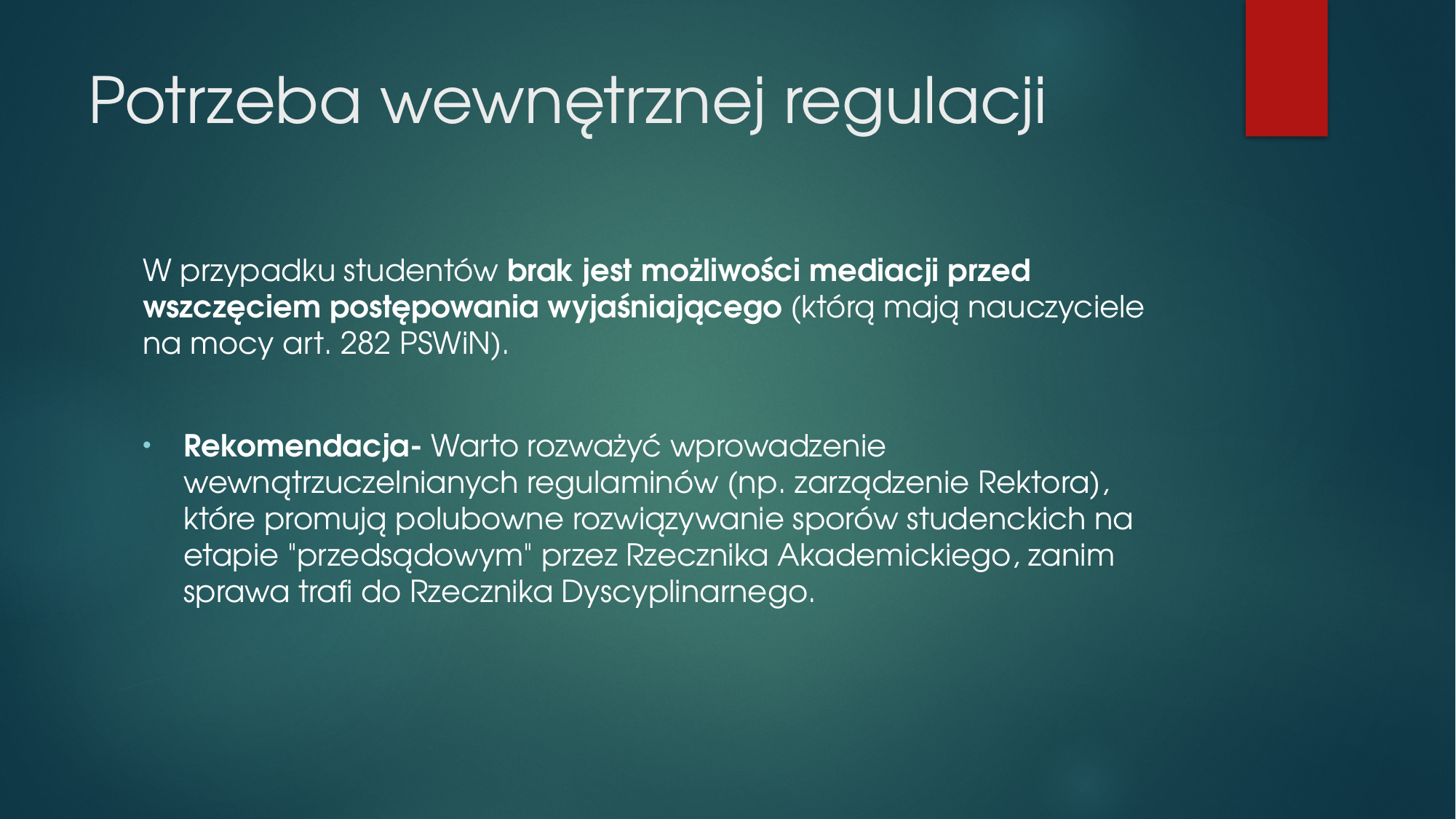

# Potrzeba wewnętrznej regulacji
W przypadku studentów brak jest możliwości mediacji przed wszczęciem postępowania wyjaśniającego (którą mają nauczyciele na mocy art. 282 PSWiN).

Rekomendacja- Warto rozważyć wprowadzenie wewnątrzuczelnianych regulaminów (np. zarządzenie Rektora), które promują polubowne rozwiązywanie sporów studenckich na etapie "przedsądowym" przez Rzecznika Akademickiego, zanim sprawa trafi do Rzecznika Dyscyplinarnego.